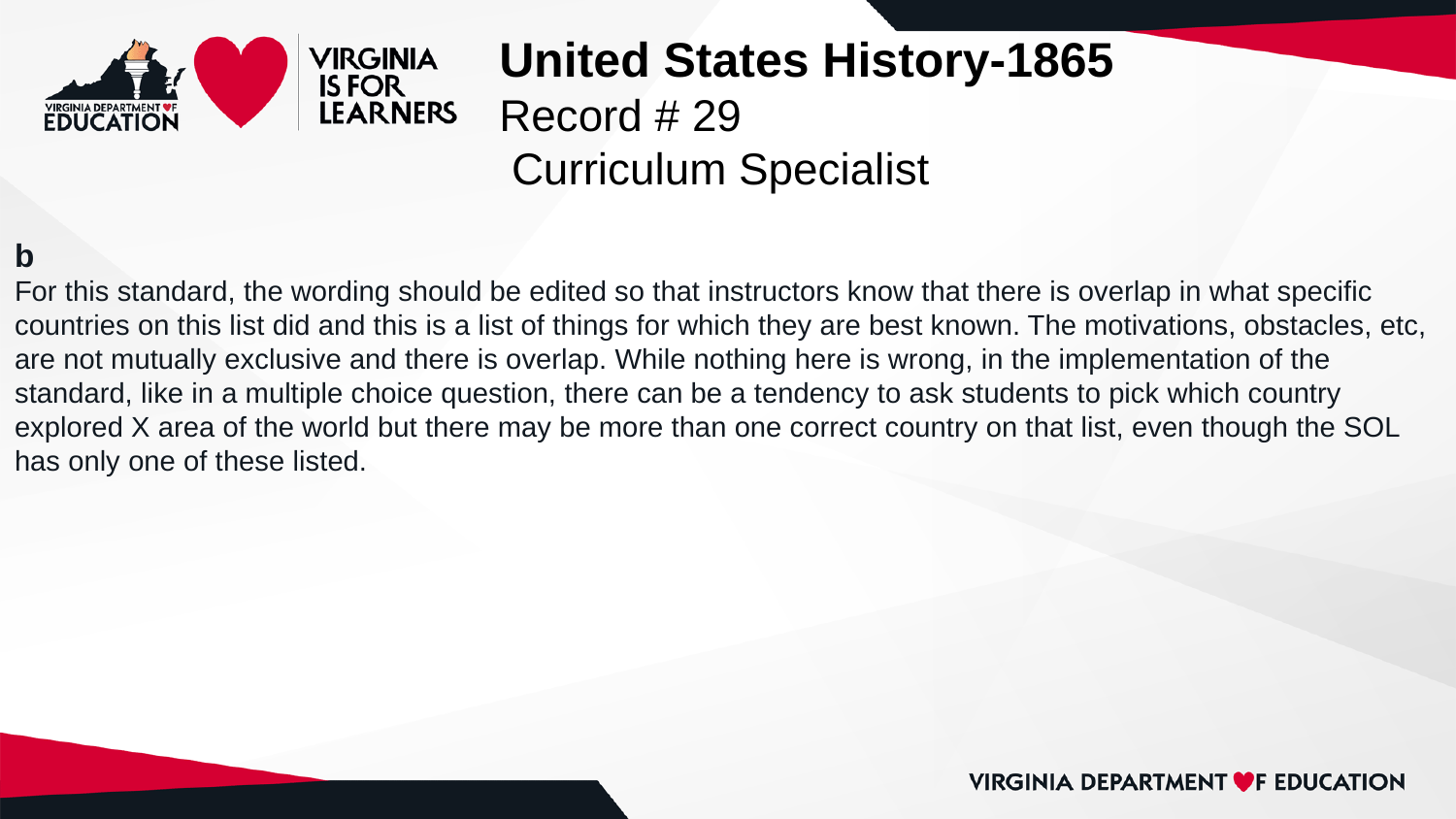

# United States History-1865
Record # 29
 Curriculum Specialist

b
For this standard, the wording should be edited so that instructors know that there is overlap in what specific countries on this list did and this is a list of things for which they are best known. The motivations, obstacles, etc, are not mutually exclusive and there is overlap. While nothing here is wrong, in the implementation of the standard, like in a multiple choice question, there can be a tendency to ask students to pick which country explored X area of the world but there may be more than one correct country on that list, even though the SOL has only one of these listed.